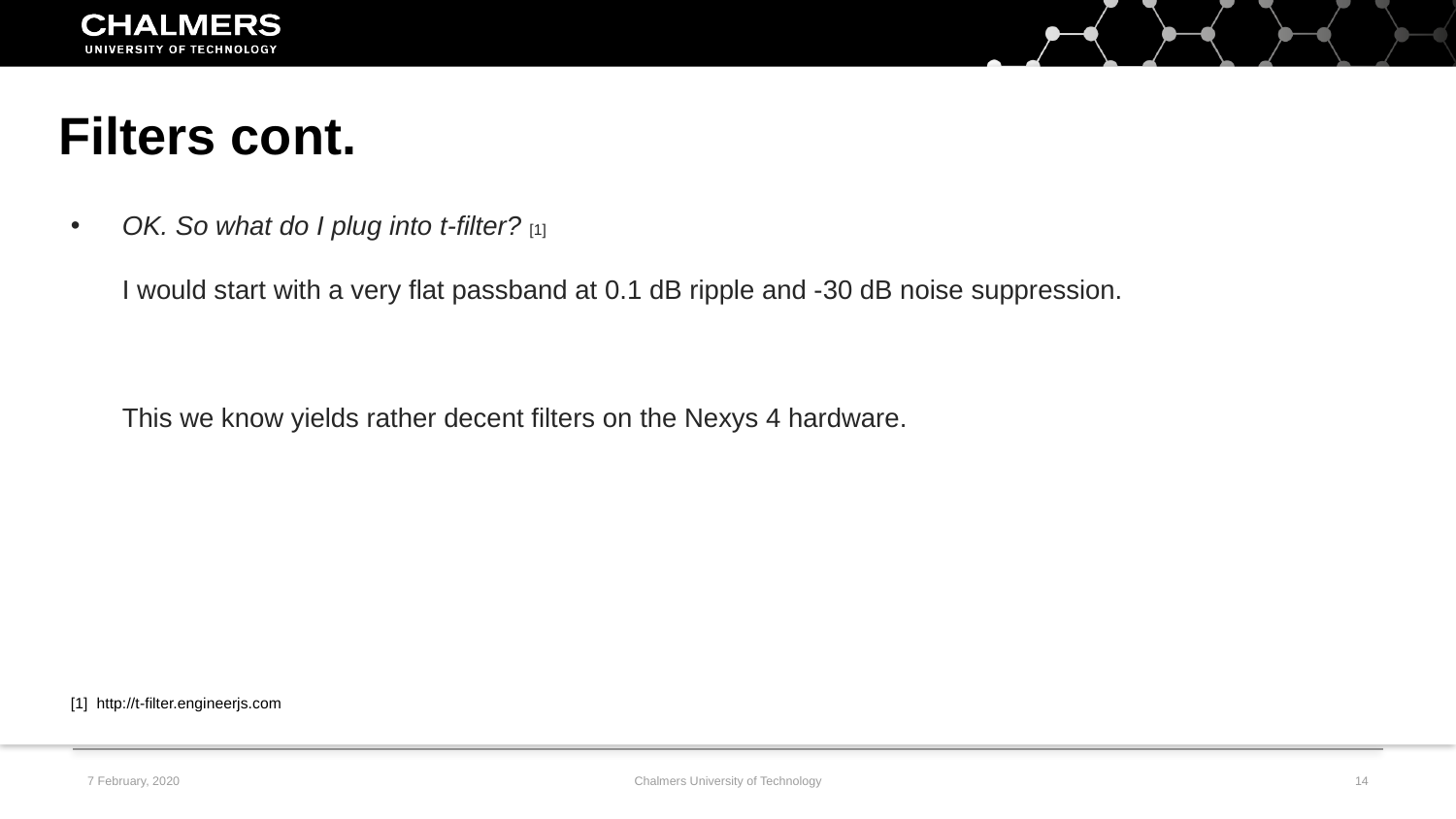

Filters cont.
OK. So what do I plug into t-filter? [1]
I would start with a very flat passband at 0.1 dB ripple and -30 dB noise suppression.
This we know yields rather decent filters on the Nexys 4 hardware.
[1]  http://t-filter.engineerjs.com
7 February, 2020
Chalmers University of Technology
14